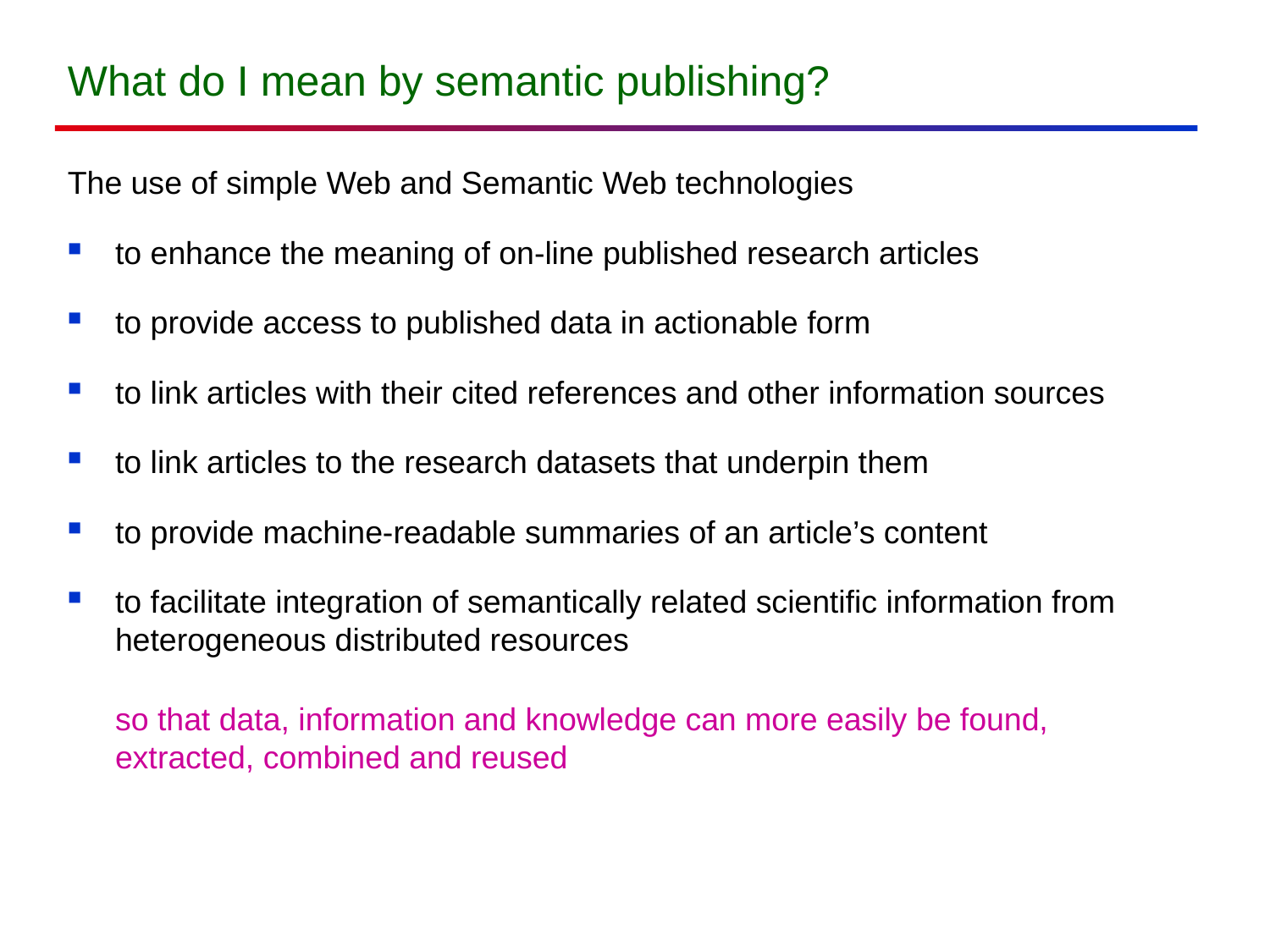

# What do I mean by semantic publishing?
The use of simple Web and Semantic Web technologies
to enhance the meaning of on-line published research articles
to provide access to published data in actionable form
to link articles with their cited references and other information sources
to link articles to the research datasets that underpin them
to provide machine-readable summaries of an article’s content
to facilitate integration of semantically related scientific information from heterogeneous distributed resources
	so that data, information and knowledge can more easily be found, extracted, combined and reused